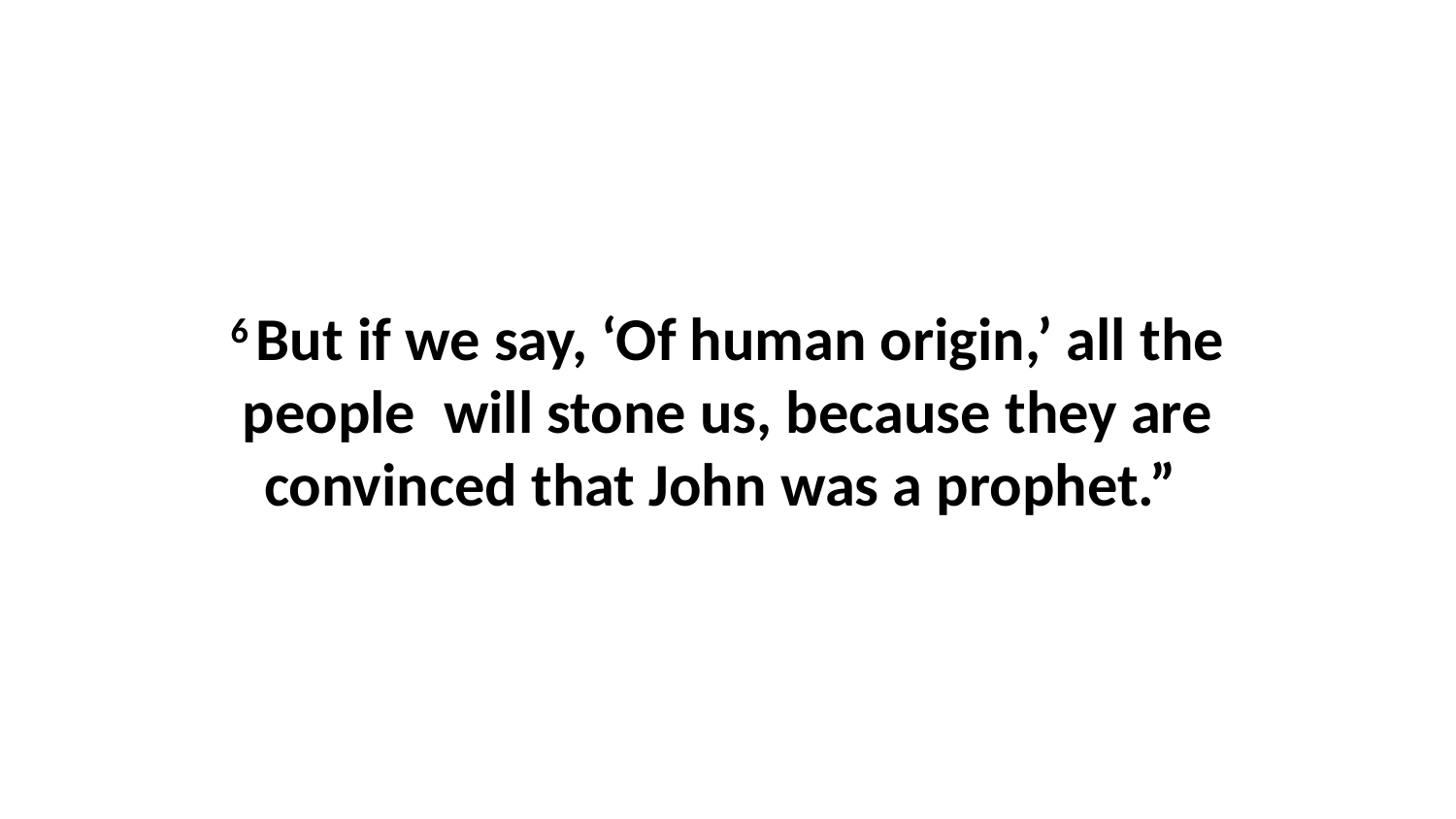

6 But if we say, ‘Of human origin,’ all the people  will stone us, because they are convinced that John was a prophet.”